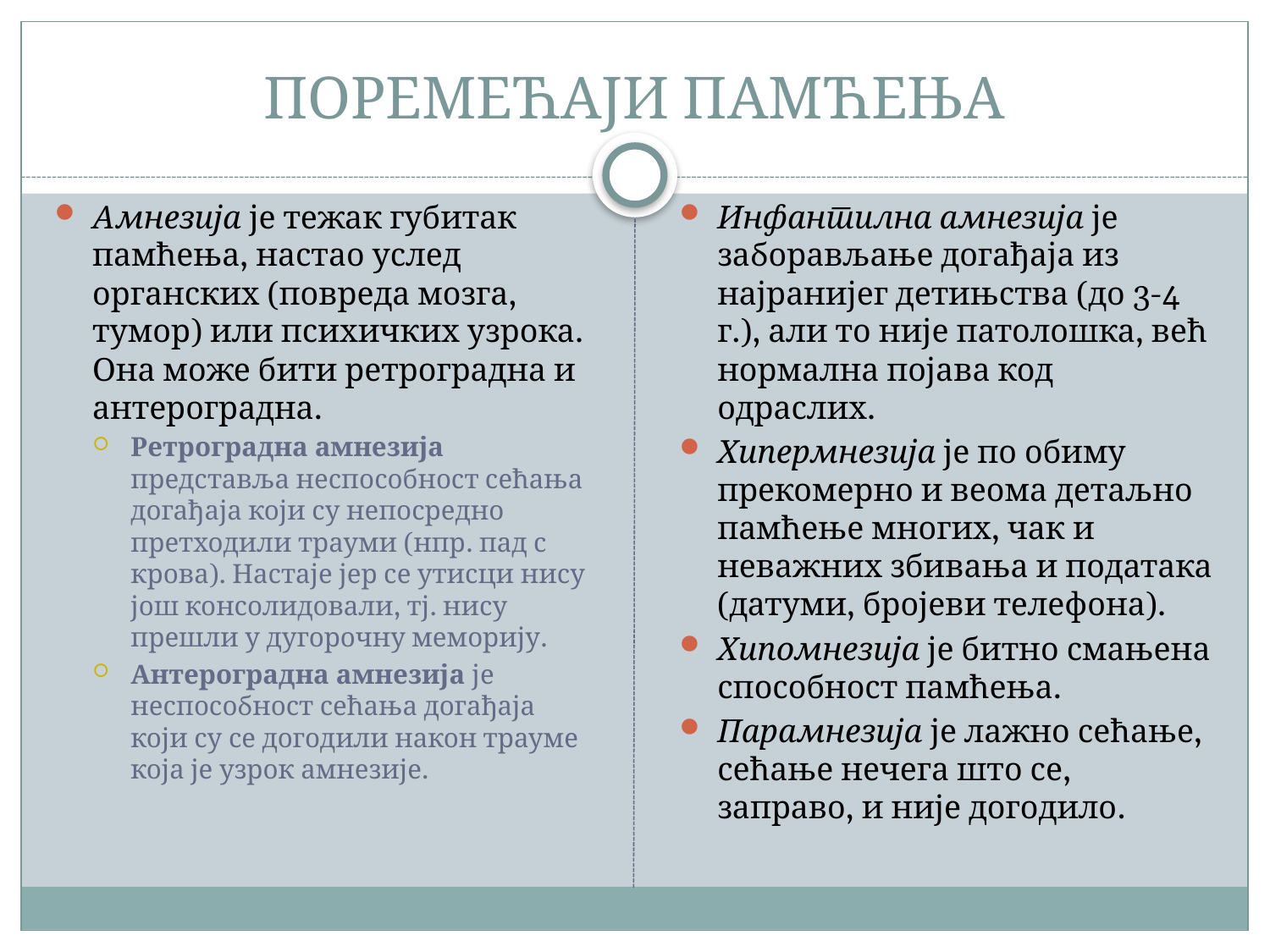

# ПОРЕМЕЋАЈИ ПАМЋЕЊА
Амнезија је тежак губитак памћења, настао услед органских (повреда мозга, тумор) или психичких узрока. Она може бити ретроградна и антероградна.
Ретроградна амнезија представља неспособност сећања догађаја који су непосредно претходили трауми (нпр. пад с крова). Нас­таје јер се утисци нису још консолидовали, тј. нису прешли у дугорочну меморију.
Антероградна амнезија је неспособност сећања догађаја који су се догодили након трауме која је узрок амнезије.
Инфантилна амнезија је заборављање догађаја из најранијег детињства (до 3-4 г.), али то није патолошка, већ нормална појава код одраслих.
Хипермнезија је по обиму прекомерно и веома детаљно памћење мно­гих, чак и неважних збивања и података (датуми, бројеви телефона).
Хипомнезија је битно смањена способност памћења.
Парамнезија је ла­жно сећање, сећање нечега што се, заправо, и није догодило.